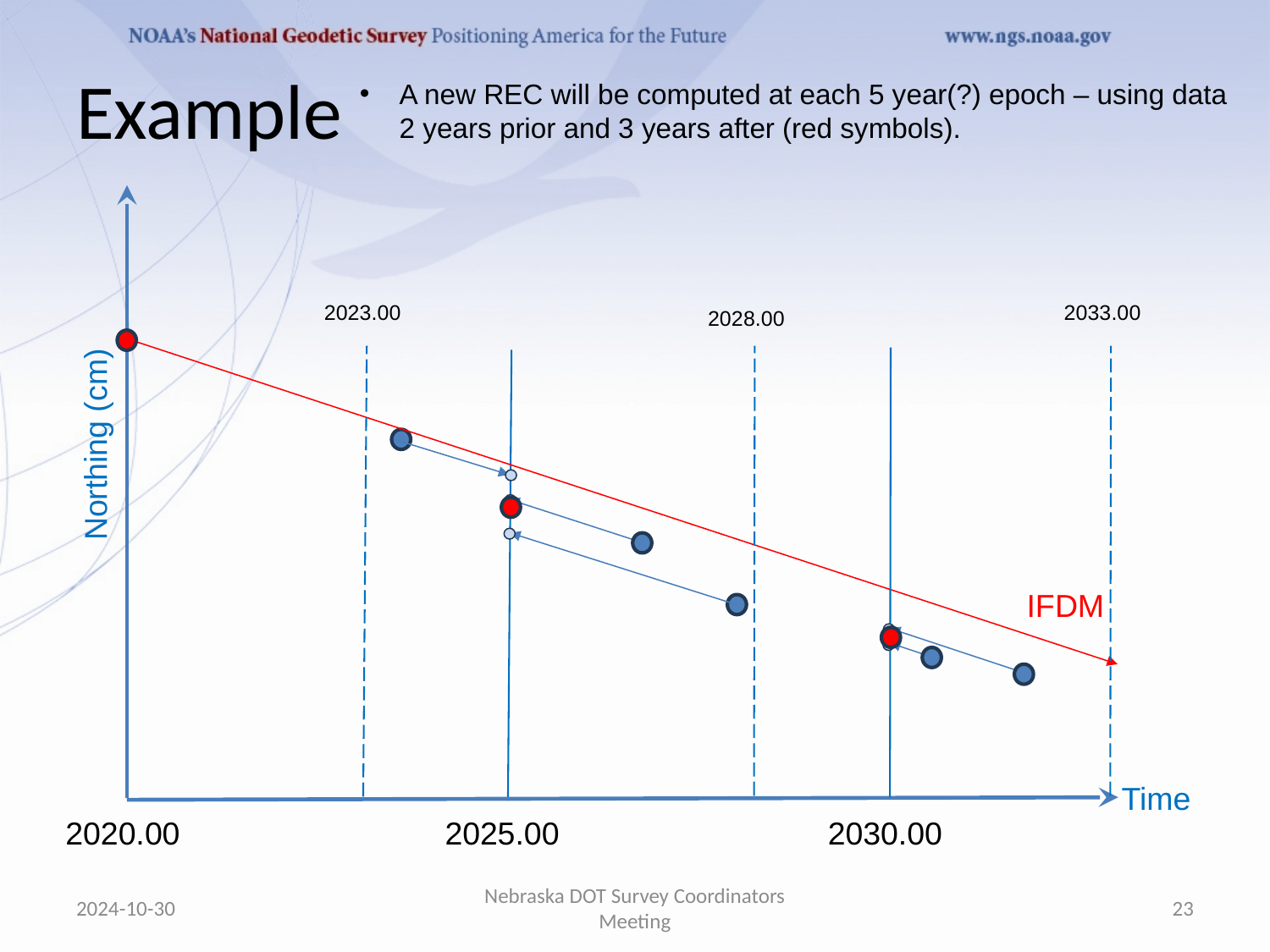

# Example
A new REC will be computed at each 5 year(?) epoch – using data 2 years prior and 3 years after (red symbols).
2033.00
2023.00
2028.00

Northing (cm)

IFDM

Time
2020.00
2025.00
2030.00
2024-10-30
Nebraska DOT Survey Coordinators Meeting
23